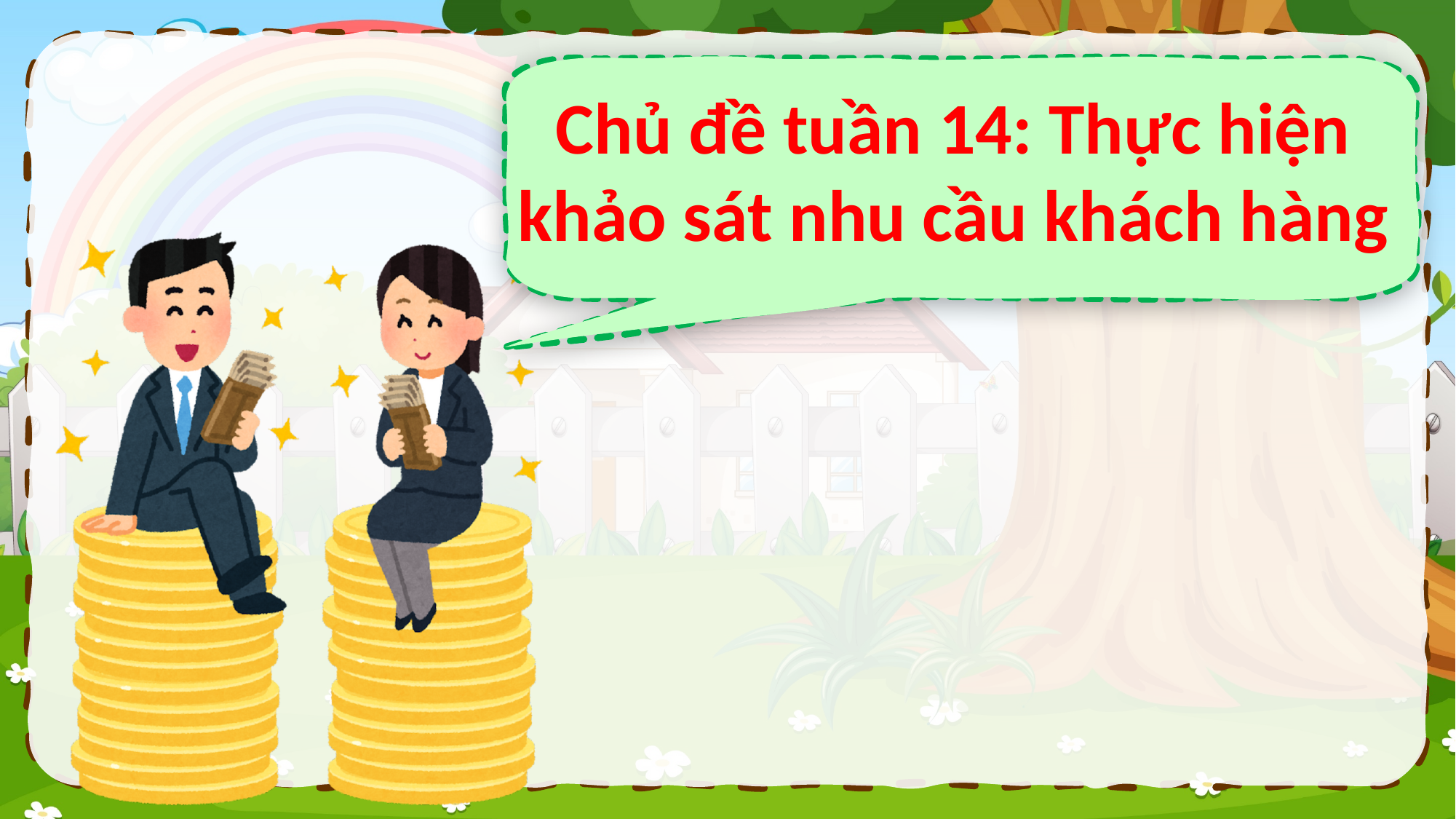

Chủ đề tuần 14: Thực hiện khảo sát nhu cầu khách hàng